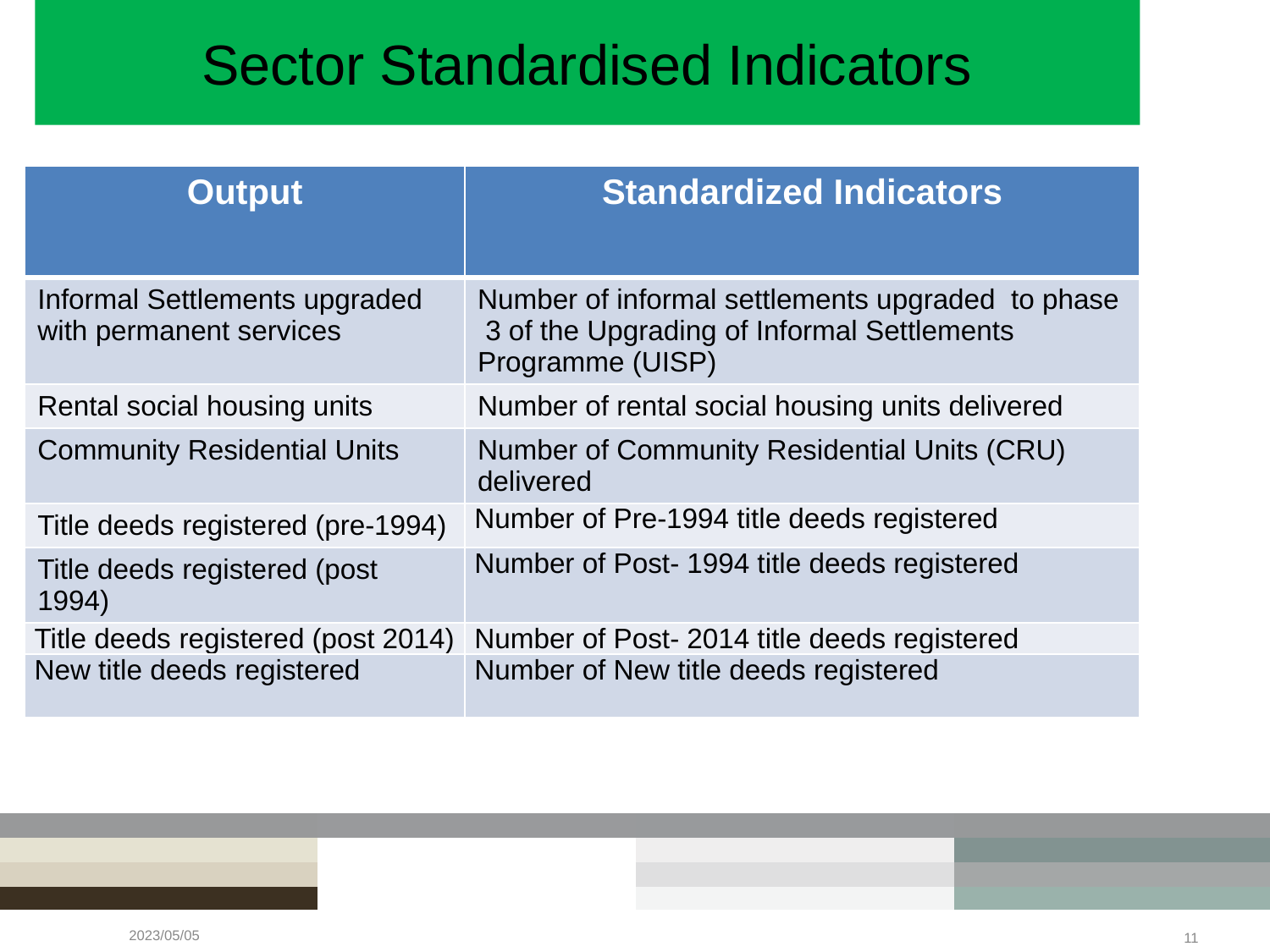

# Sector Standardised Indicators
| Output | Standardized Indicators |
| --- | --- |
| Informal Settlements upgraded with permanent services | Number of informal settlements upgraded to phase 3 of the Upgrading of Informal Settlements Programme (UISP) |
| Rental social housing units | Number of rental social housing units delivered |
| Community Residential Units | Number of Community Residential Units (CRU) delivered |
| Title deeds registered (pre-1994) | Number of Pre-1994 title deeds registered |
| Title deeds registered (post 1994) | Number of Post- 1994 title deeds registered |
| Title deeds registered (post 2014) | Number of Post- 2014 title deeds registered |
| New title deeds registered | Number of New title deeds registered |
2023/05/05

11